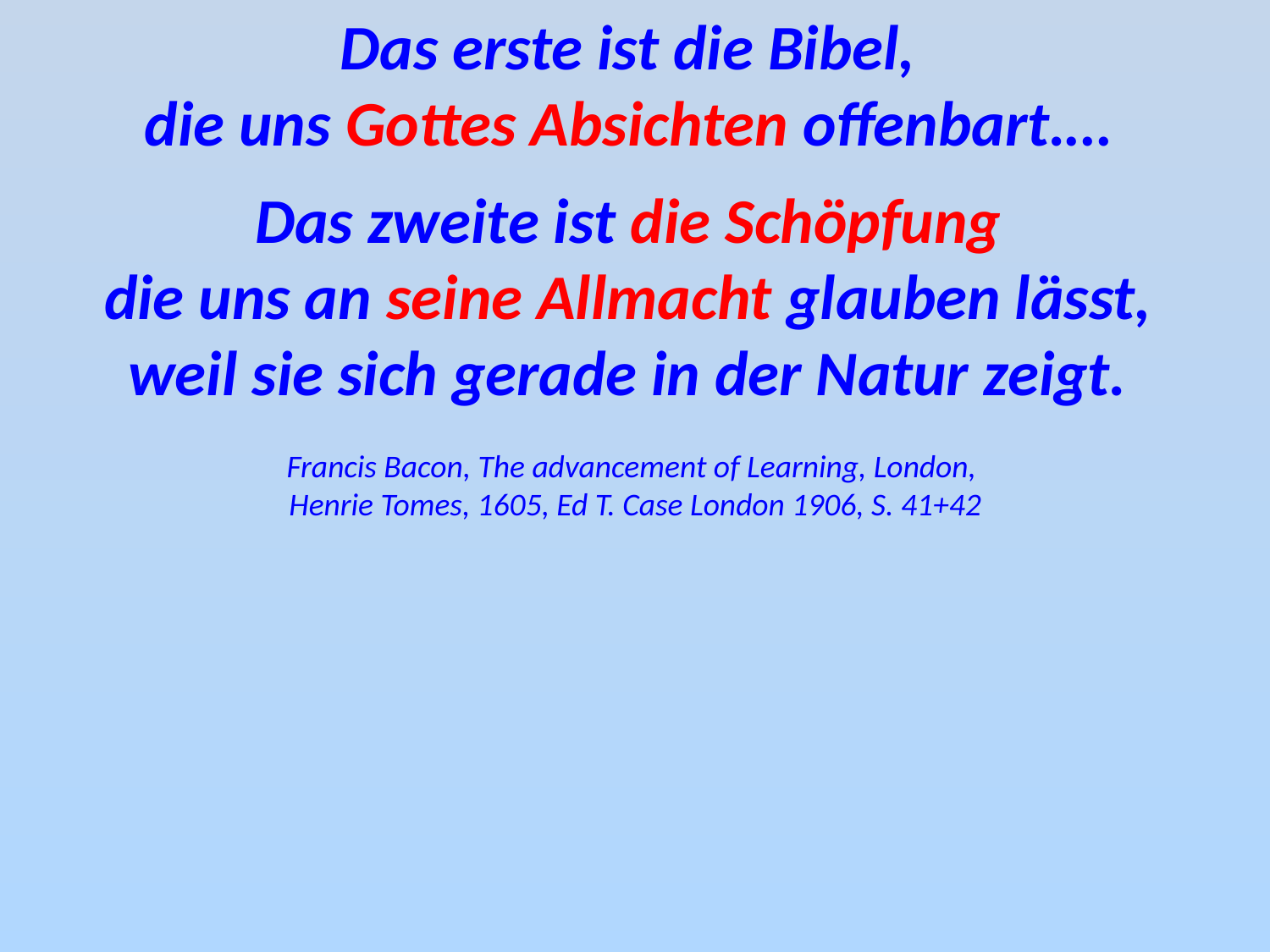

Das erste ist die Bibel,
die uns Gottes Absichten offenbart.…

Das zweite ist die Schöpfung
die uns an seine Allmacht glauben lässt,
weil sie sich gerade in der Natur zeigt.

Francis Bacon, The advancement of Learning, London,
Henrie Tomes, 1605, Ed T. Case London 1906, S. 41+42